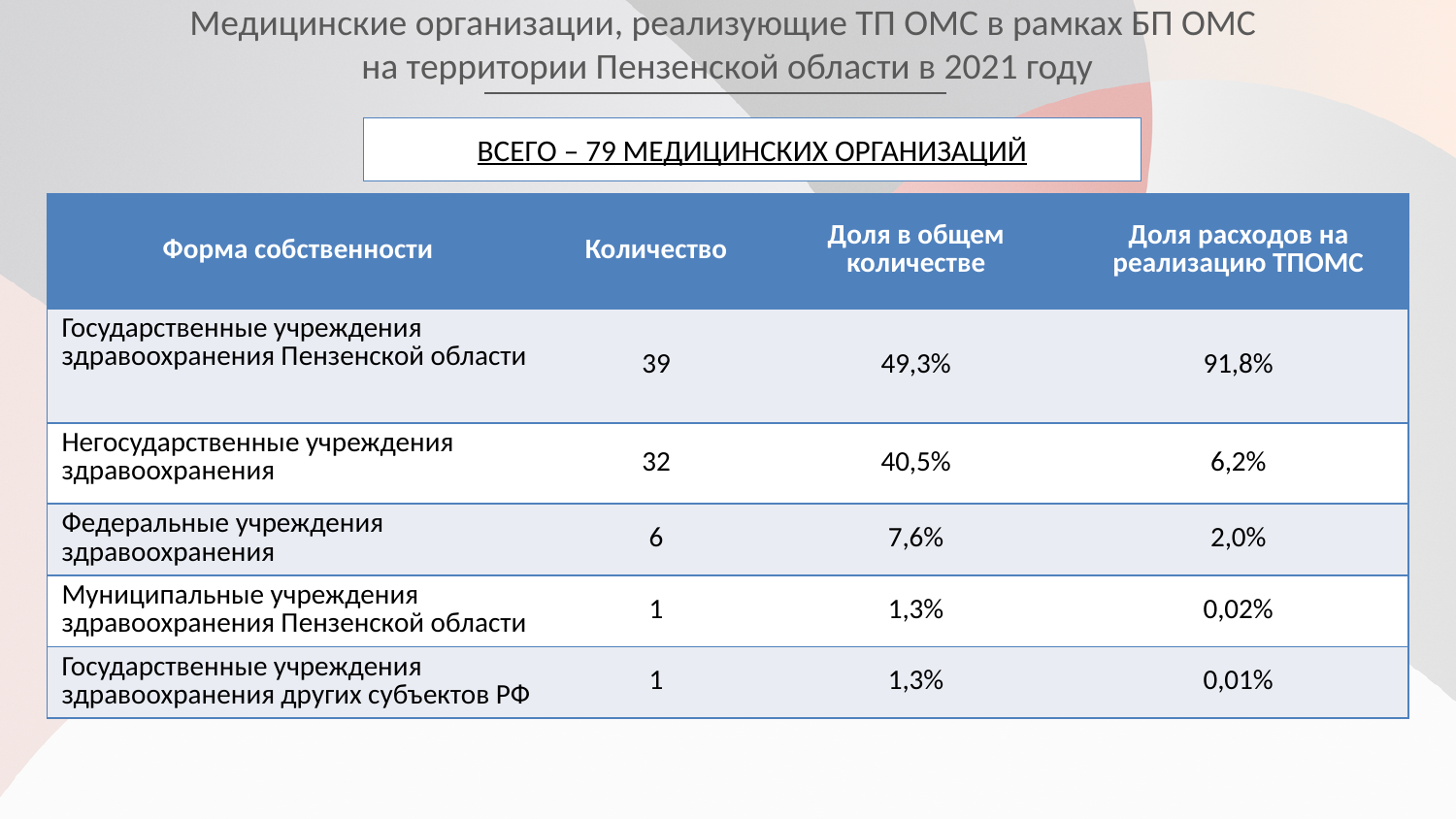

# Медицинские организации, реализующие ТП ОМС в рамках БП ОМС на территории Пензенской области в 2021 году
ВСЕГО – 79 МЕДИЦИНСКИХ ОРГАНИЗАЦИЙ
| Форма собственности | Количество | Доля в общем количестве | Доля расходов на реализацию ТПОМС |
| --- | --- | --- | --- |
| Государственные учреждения здравоохранения Пензенской области | 39 | 49,3% | 91,8% |
| Негосударственные учреждения здравоохранения | 32 | 40,5% | 6,2% |
| Федеральные учреждения здравоохранения | 6 | 7,6% | 2,0% |
| Муниципальные учреждения здравоохранения Пензенской области | 1 | 1,3% | 0,02% |
| Государственные учреждения здравоохранения других субъектов РФ | 1 | 1,3% | 0,01% |